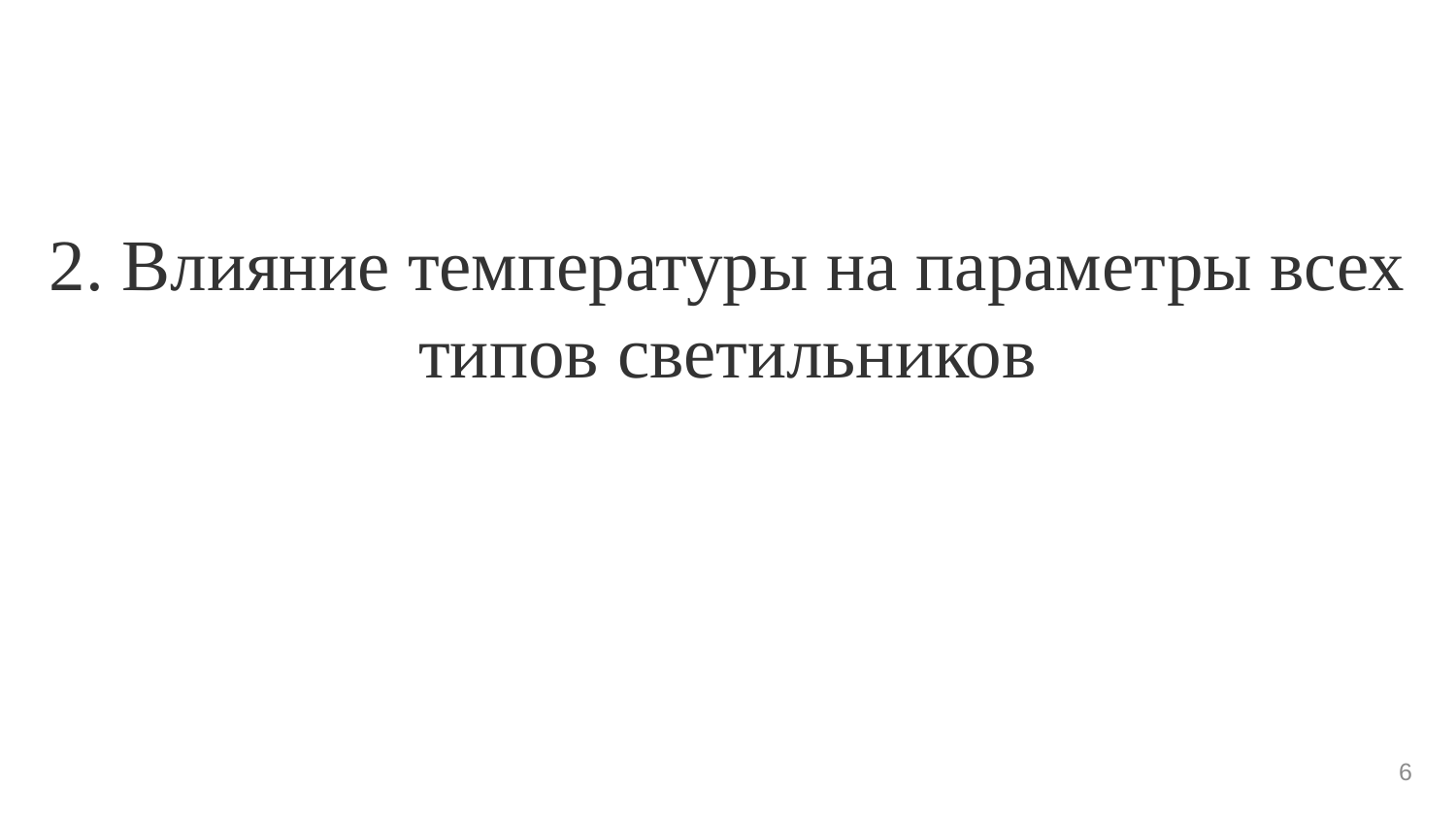

2. Влияние температуры на параметры всех типов светильников
6